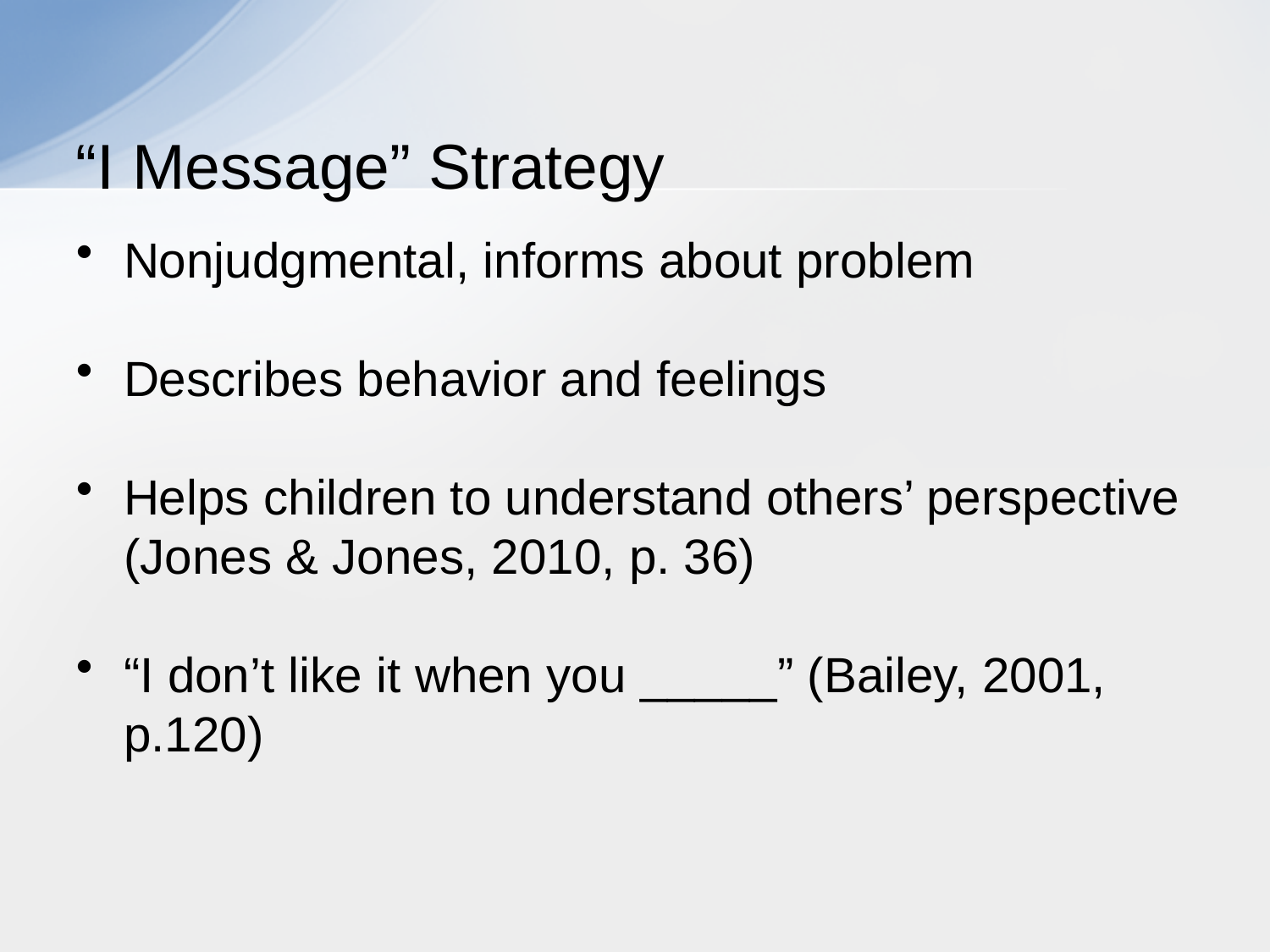

# “I Message” Strategy
Nonjudgmental, informs about problem

Describes behavior and feelings

Helps children to understand others’ perspective (Jones & Jones, 2010, p. 36)

“I don’t like it when you _____” (Bailey, 2001, p.120)